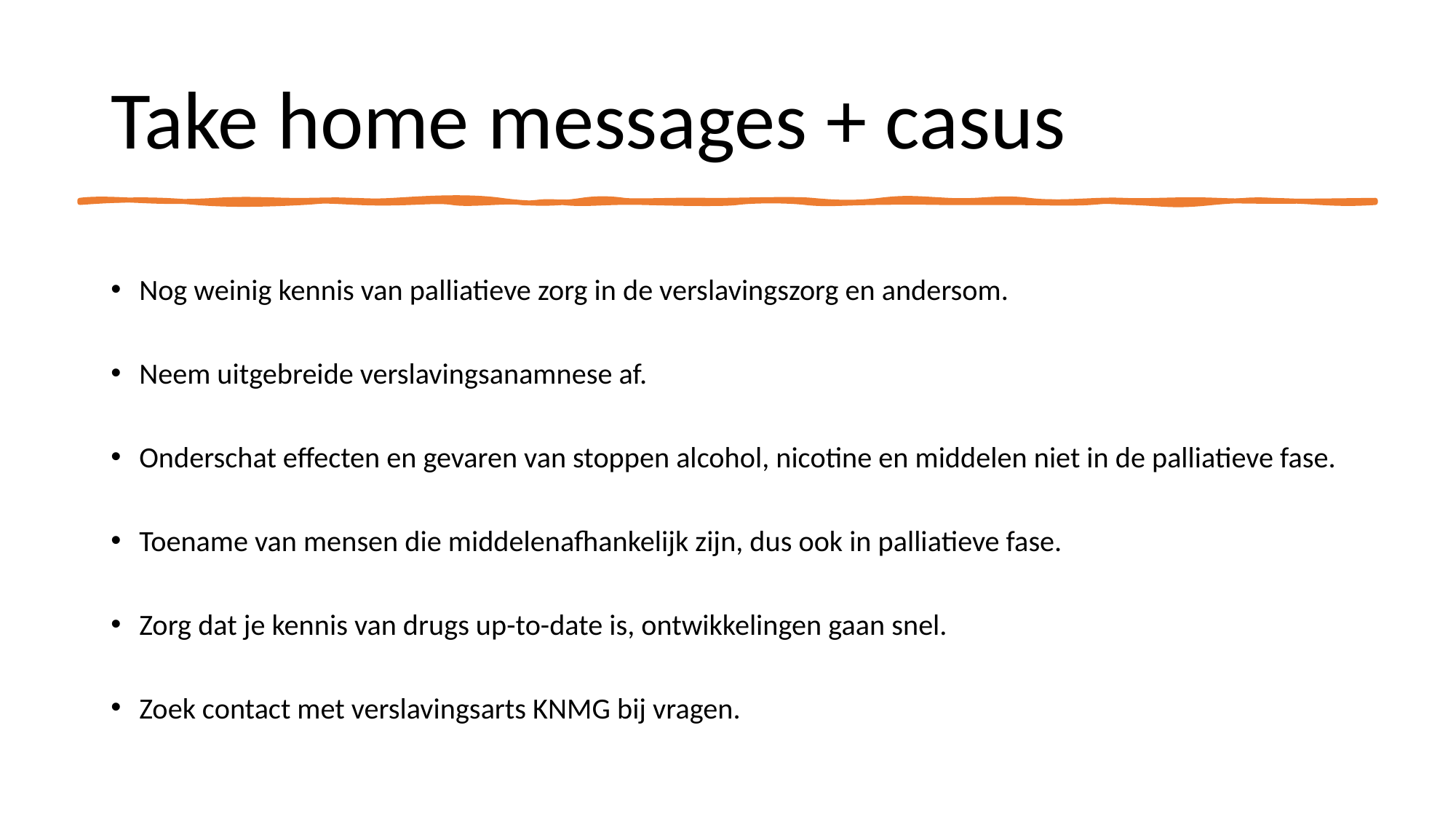

# Take home messages + casus

Nog weinig kennis van palliatieve zorg in de verslavingszorg en andersom.
Neem uitgebreide verslavingsanamnese af.
Onderschat effecten en gevaren van stoppen alcohol, nicotine en middelen niet in de palliatieve fase.
Toename van mensen die middelenafhankelijk zijn, dus ook in palliatieve fase.
Zorg dat je kennis van drugs up-to-date is, ontwikkelingen gaan snel.
Zoek contact met verslavingsarts KNMG bij vragen.